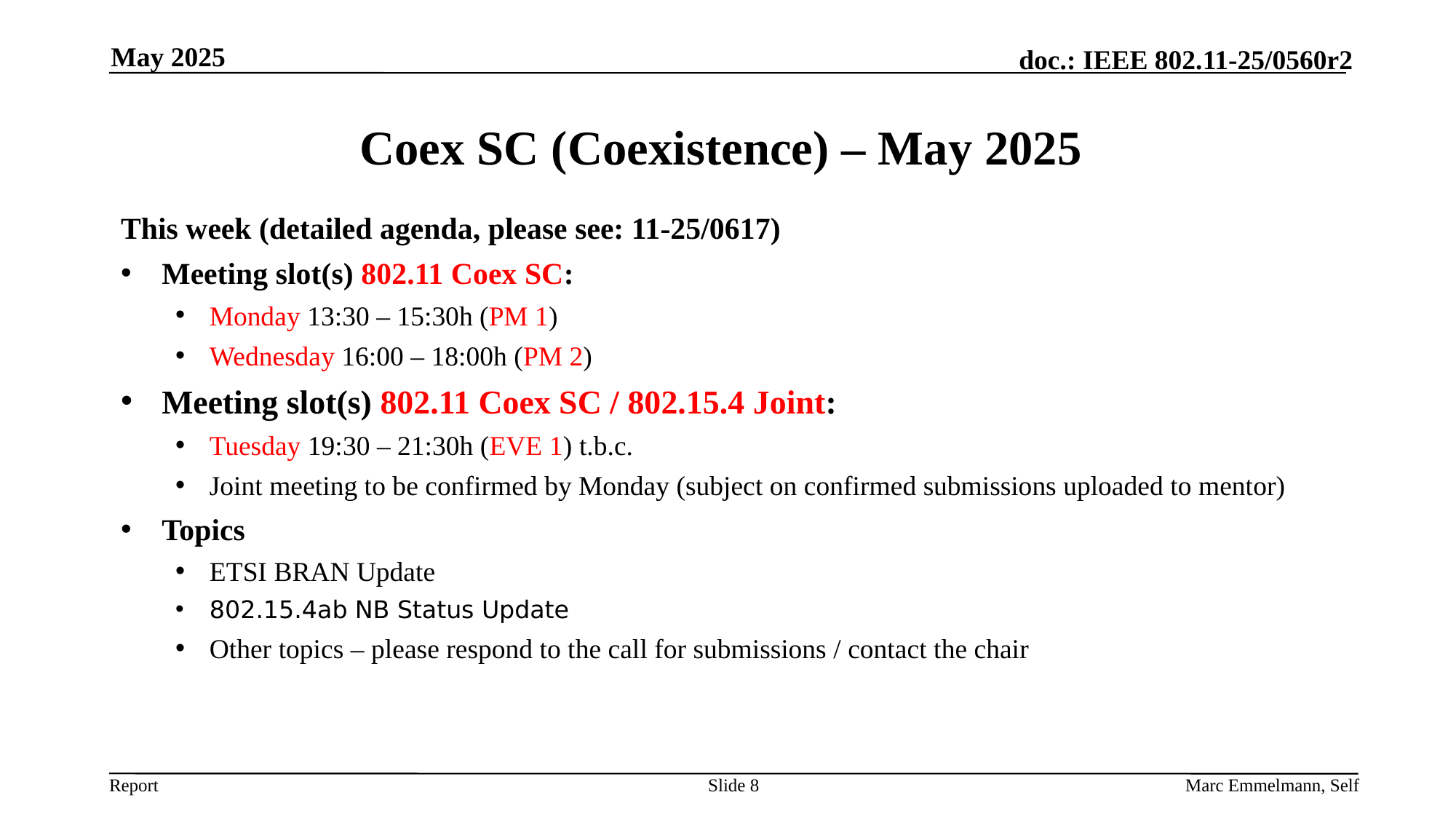

May 2025
# Coex SC (Coexistence) – May 2025
This week (detailed agenda, please see: 11-25/0617)
Meeting slot(s) 802.11 Coex SC:
Monday 13:30 – 15:30h (PM 1)
Wednesday 16:00 – 18:00h (PM 2)
Meeting slot(s) 802.11 Coex SC / 802.15.4 Joint:
Tuesday 19:30 – 21:30h (EVE 1) t.b.c.
Joint meeting to be confirmed by Monday (subject on confirmed submissions uploaded to mentor)
Topics
ETSI BRAN Update
802.15.4ab NB Status Update
Other topics – please respond to the call for submissions / contact the chair
Slide 8
Marc Emmelmann, Self